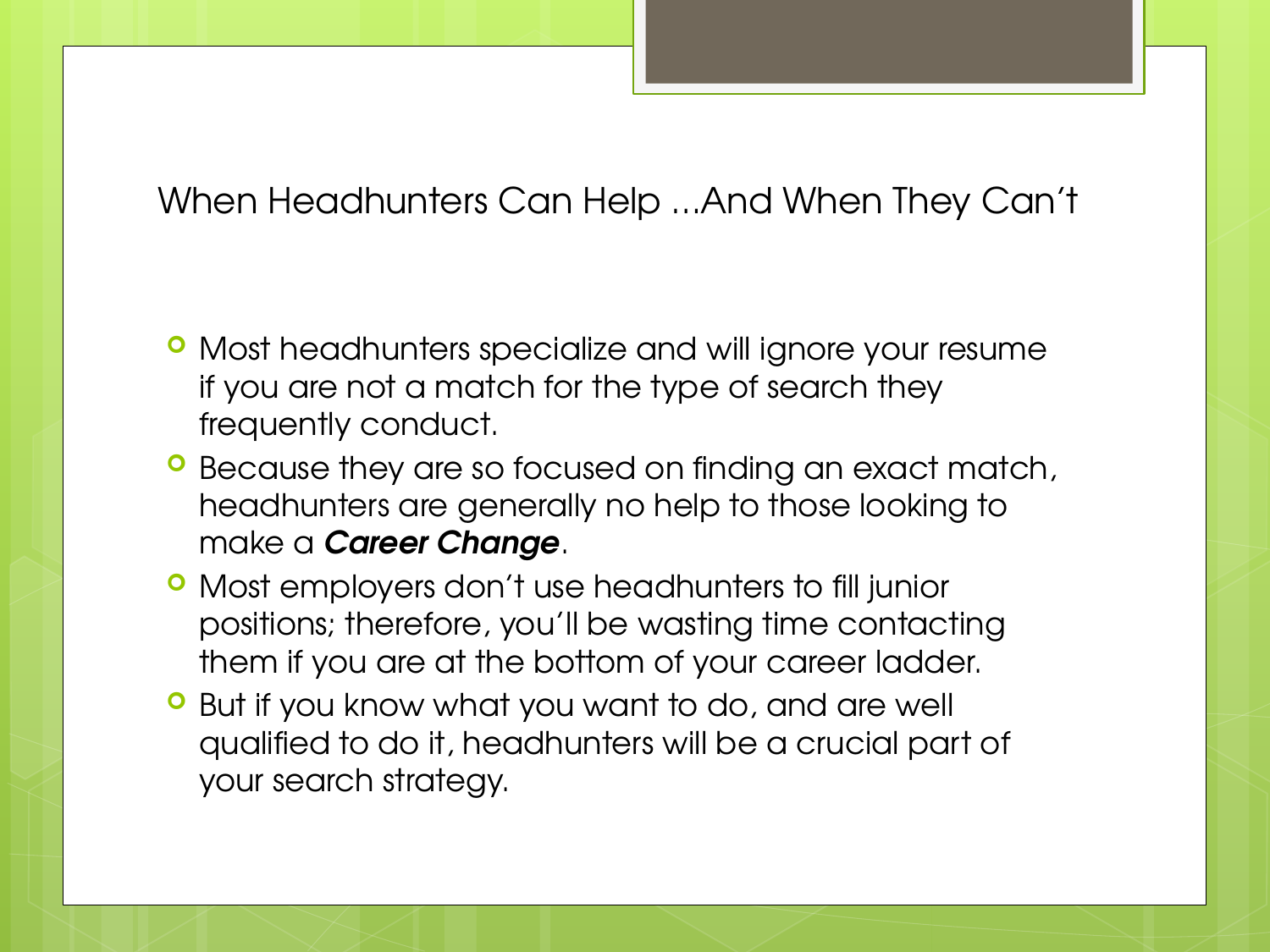

# When Headhunters Can Help …And When They Can’t
Most headhunters specialize and will ignore your resume if you are not a match for the type of search they frequently conduct.
Because they are so focused on finding an exact match, headhunters are generally no help to those looking to make a Career Change.
Most employers don’t use headhunters to fill junior positions; therefore, you’ll be wasting time contacting them if you are at the bottom of your career ladder.
But if you know what you want to do, and are well qualified to do it, headhunters will be a crucial part of your search strategy.